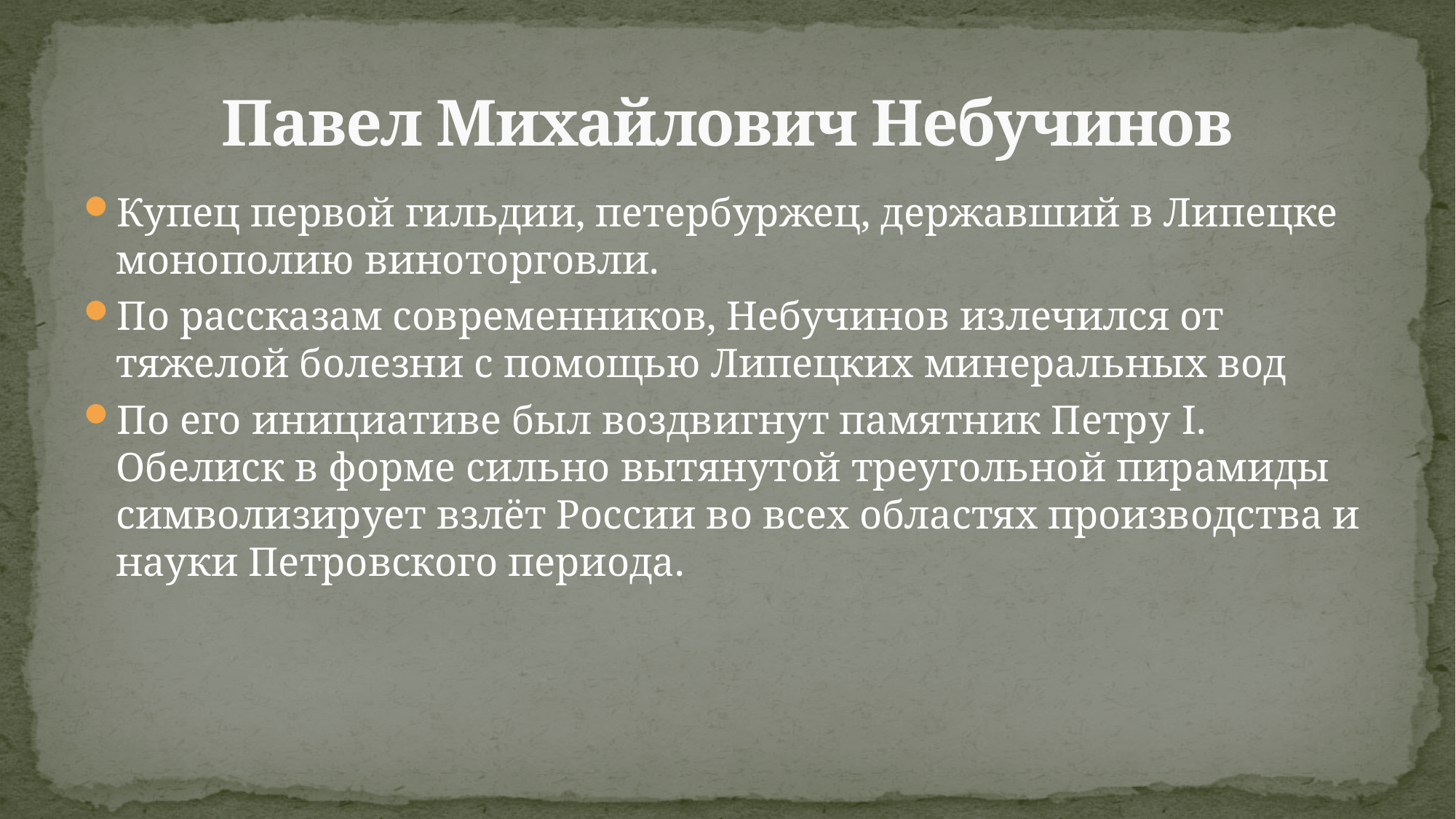

# Павел Михайлович Небучинов
Купец первой гильдии, петербуржец, державший в Липецке монополию виноторговли.
По рассказам современников, Небучинов излечился от тяжелой болезни с помощью Липецких минеральных вод
По его инициативе был воздвигнут памятник Петру I. Обелиск в форме сильно вытянутой треугольной пирамиды символизирует взлёт России во всех областях производства и науки Петровского периода.